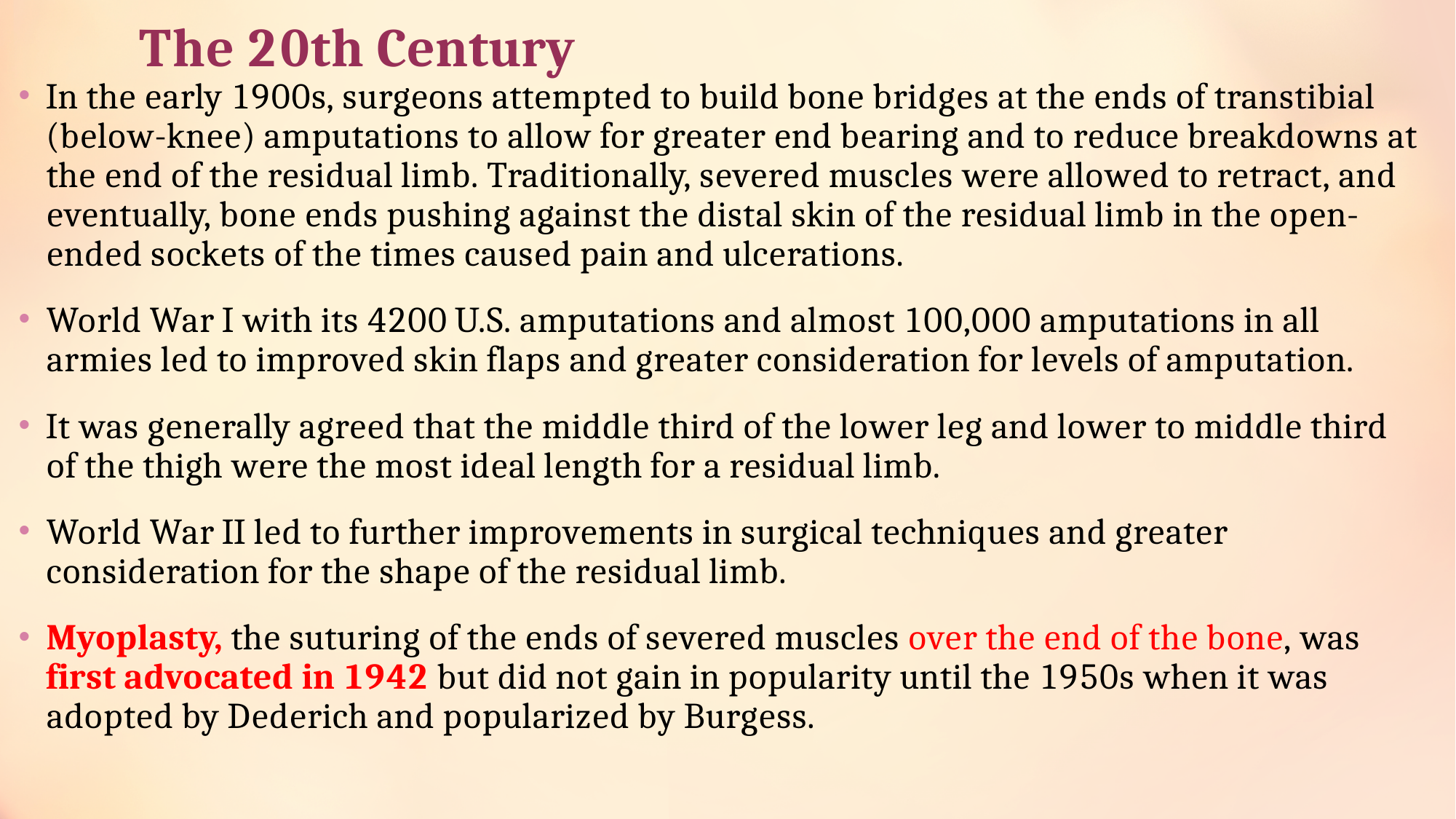

# The 20th Century
In the early 1900s, surgeons attempted to build bone bridges at the ends of transtibial (below-knee) amputations to allow for greater end bearing and to reduce breakdowns at the end of the residual limb. Traditionally, severed muscles were allowed to retract, and eventually, bone ends pushing against the distal skin of the residual limb in the open-ended sockets of the times caused pain and ulcerations.
World War I with its 4200 U.S. amputations and almost 100,000 amputations in all armies led to improved skin flaps and greater consideration for levels of amputation.
It was generally agreed that the middle third of the lower leg and lower to middle third of the thigh were the most ideal length for a residual limb.
World War II led to further improvements in surgical techniques and greater consideration for the shape of the residual limb.
Myoplasty, the suturing of the ends of severed muscles over the end of the bone, was first advocated in 1942 but did not gain in popularity until the 1950s when it was adopted by Dederich and popularized by Burgess.